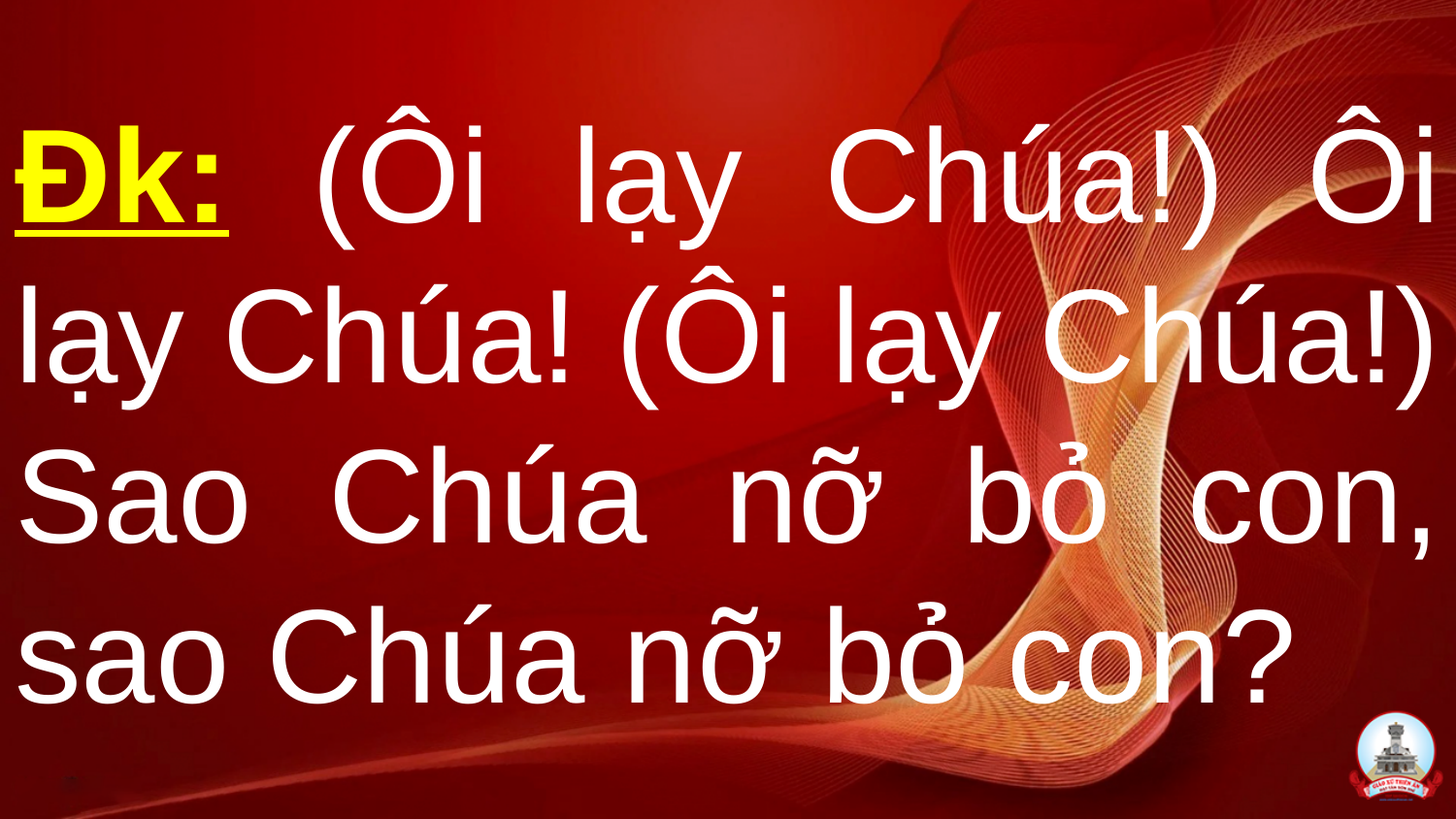

# Đk: (Ôi lạy Chúa!) Ôi lạy Chúa! (Ôi lạy Chúa!) Sao Chúa nỡ bỏ con, sao Chúa nỡ bỏ con?